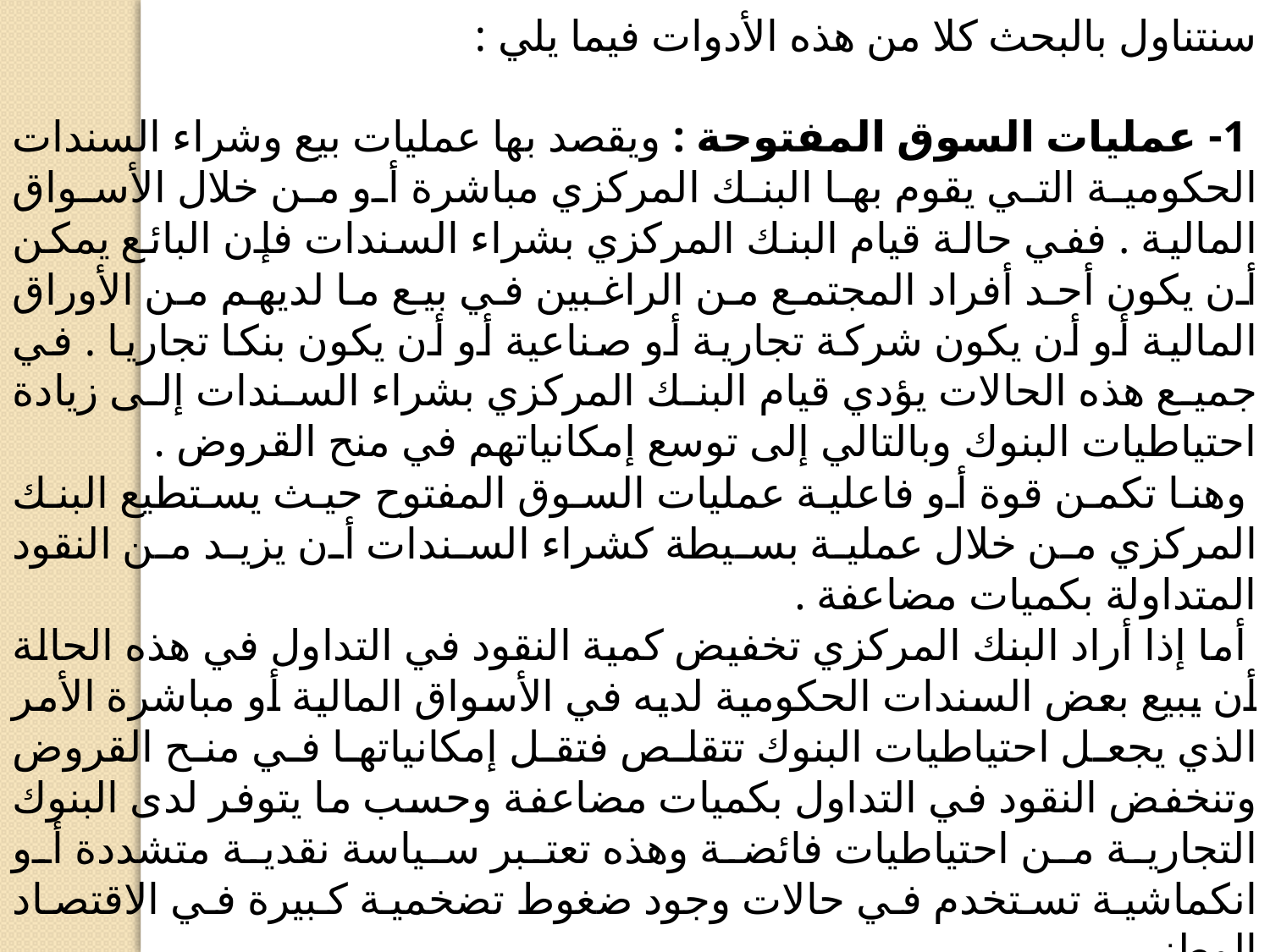

سنتناول بالبحث كلا من هذه الأدوات فيما يلي :

 1- عمليات السوق المفتوحة : ويقصد بها عمليات بيع وشراء السندات الحكومية التي يقوم بها البنك المركزي مباشرة أو من خلال الأسواق المالية . ففي حالة قيام البنك المركزي بشراء السندات فإن البائع يمكن أن يكون أحد أفراد المجتمع من الراغبين في بيع ما لديهم من الأوراق المالية أو أن يكون شركة تجارية أو صناعية أو أن يكون بنكا تجاريا . في جميع هذه الحالات يؤدي قيام البنك المركزي بشراء السندات إلى زيادة احتياطيات البنوك وبالتالي إلى توسع إمكانياتهم في منح القروض .
 وهنا تكمن قوة أو فاعلية عمليات السوق المفتوح حيث يستطيع البنك المركزي من خلال عملية بسيطة كشراء السندات أن يزيد من النقود المتداولة بكميات مضاعفة .
 أما إذا أراد البنك المركزي تخفيض كمية النقود في التداول في هذه الحالة أن يبيع بعض السندات الحكومية لديه في الأسواق المالية أو مباشرة الأمر الذي يجعل احتياطيات البنوك تتقلص فتقل إمكانياتها في منح القروض وتنخفض النقود في التداول بكميات مضاعفة وحسب ما يتوفر لدى البنوك التجارية من احتياطيات فائضة وهذه تعتبر سياسة نقدية متشددة أو انكماشية تستخدم في حالات وجود ضغوط تضخمية كبيرة في الاقتصاد الوطني .